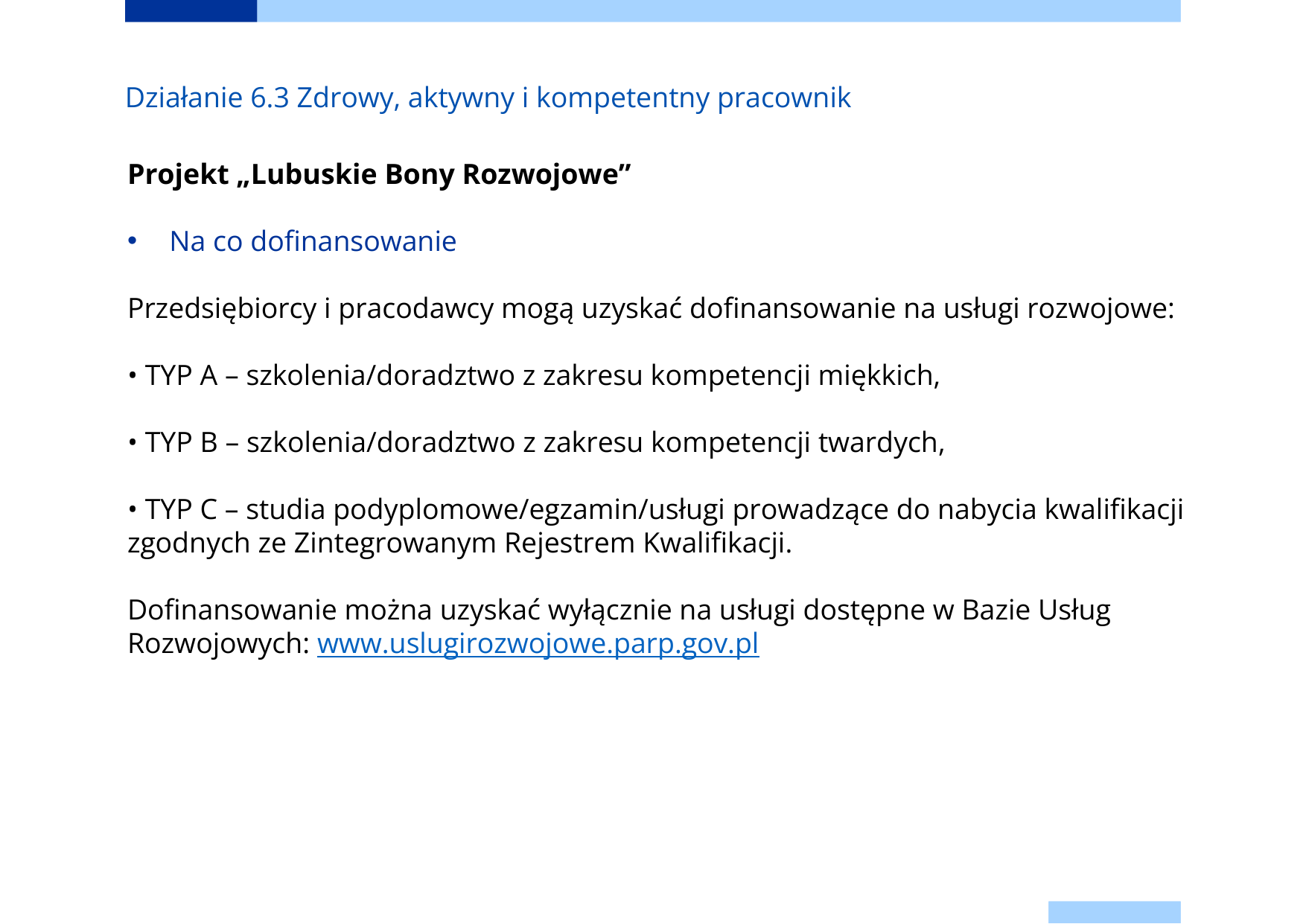

# Działanie 6.3 Zdrowy, aktywny i kompetentny pracownik
Projekt „Lubuskie Bony Rozwojowe”

Na co dofinansowanie
Przedsiębiorcy i pracodawcy mogą uzyskać dofinansowanie na usługi rozwojowe:
• TYP A – szkolenia/doradztwo z zakresu kompetencji miękkich,
• TYP B – szkolenia/doradztwo z zakresu kompetencji twardych,
• TYP C – studia podyplomowe/egzamin/usługi prowadzące do nabycia kwalifikacji zgodnych ze Zintegrowanym Rejestrem Kwalifikacji.

Dofinansowanie można uzyskać wyłącznie na usługi dostępne w Bazie Usług Rozwojowych: www.uslugirozwojowe.parp.gov.pl